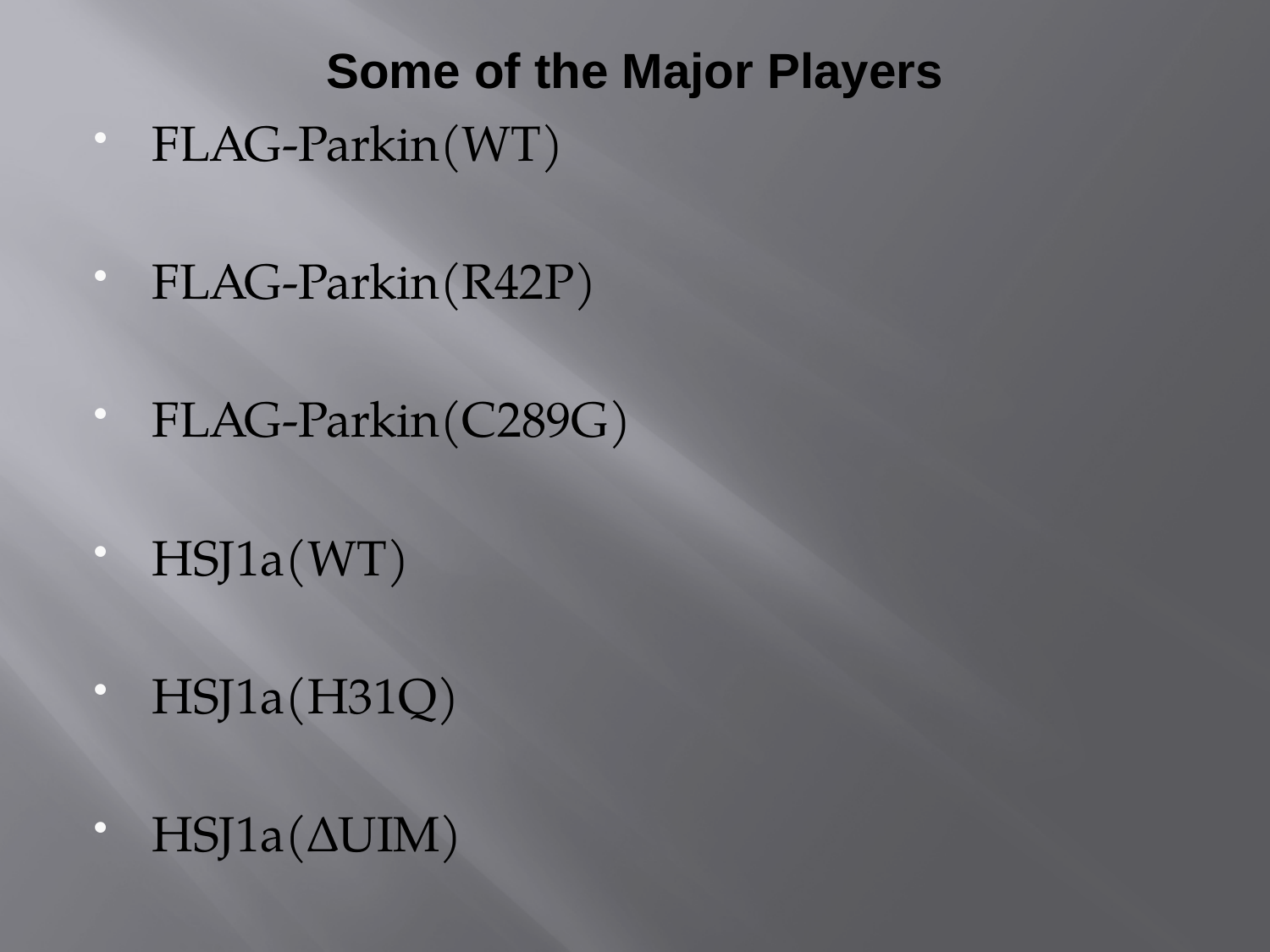

# Some of the Major Players
FLAG-Parkin(WT)

FLAG-Parkin(R42P)

FLAG-Parkin(C289G)

HSJ1a(WT)

HSJ1a(H31Q)

HSJ1a(∆UIM)